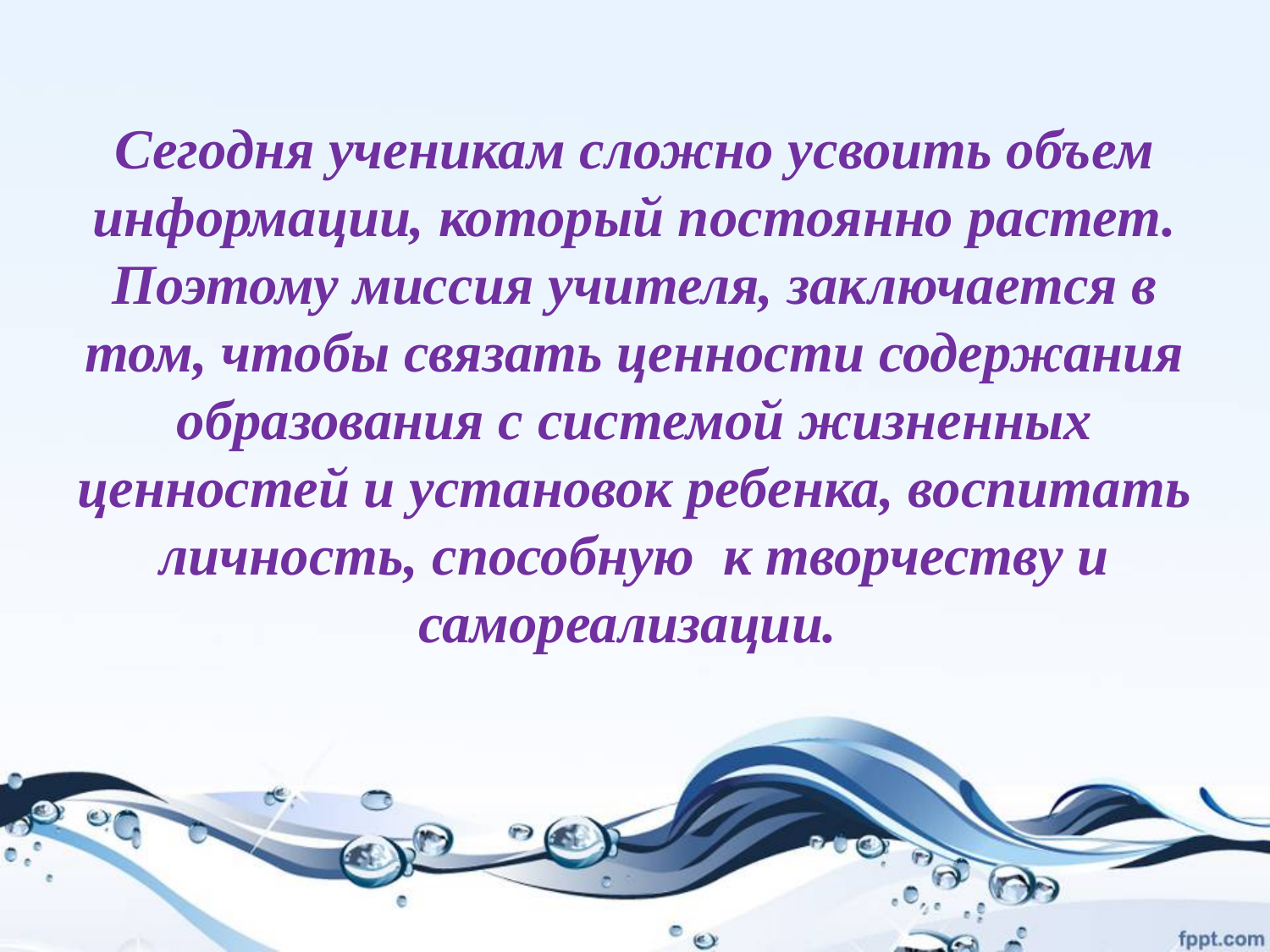

#
Сегодня ученикам сложно усвоить объем информации, который постоянно растет. Поэтому миссия учителя, заключается в том, чтобы связать ценности содержания образования с системой жизненных ценностей и установок ребенка, воспитать личность, способную  к творчеству и самореализации.